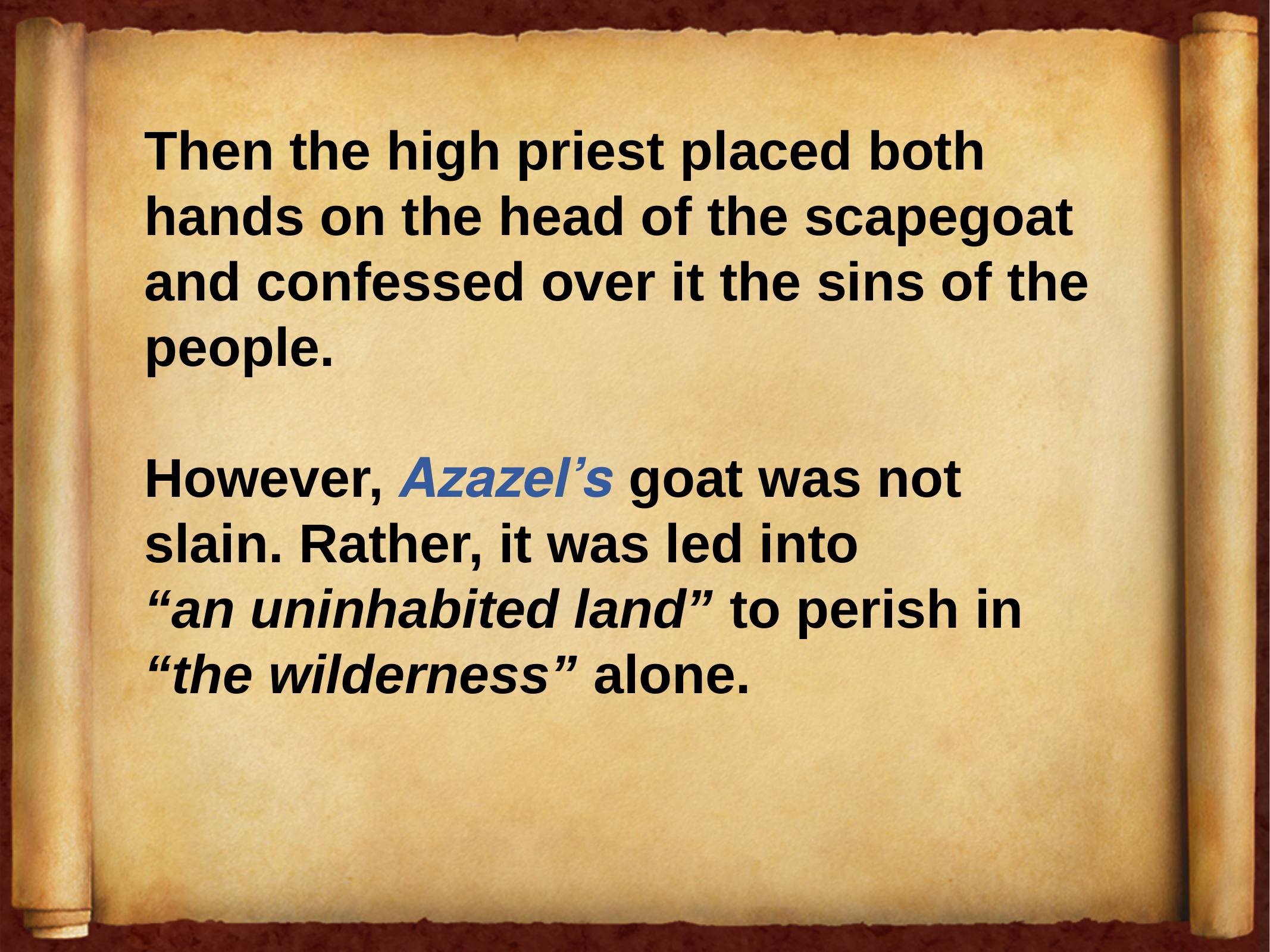

Then the high priest placed both hands on the head of the scapegoat and confessed over it the sins of the people.

However, Azazel’s goat was not slain. Rather, it was led into
“an uninhabited land” to perish in “the wilderness” alone.